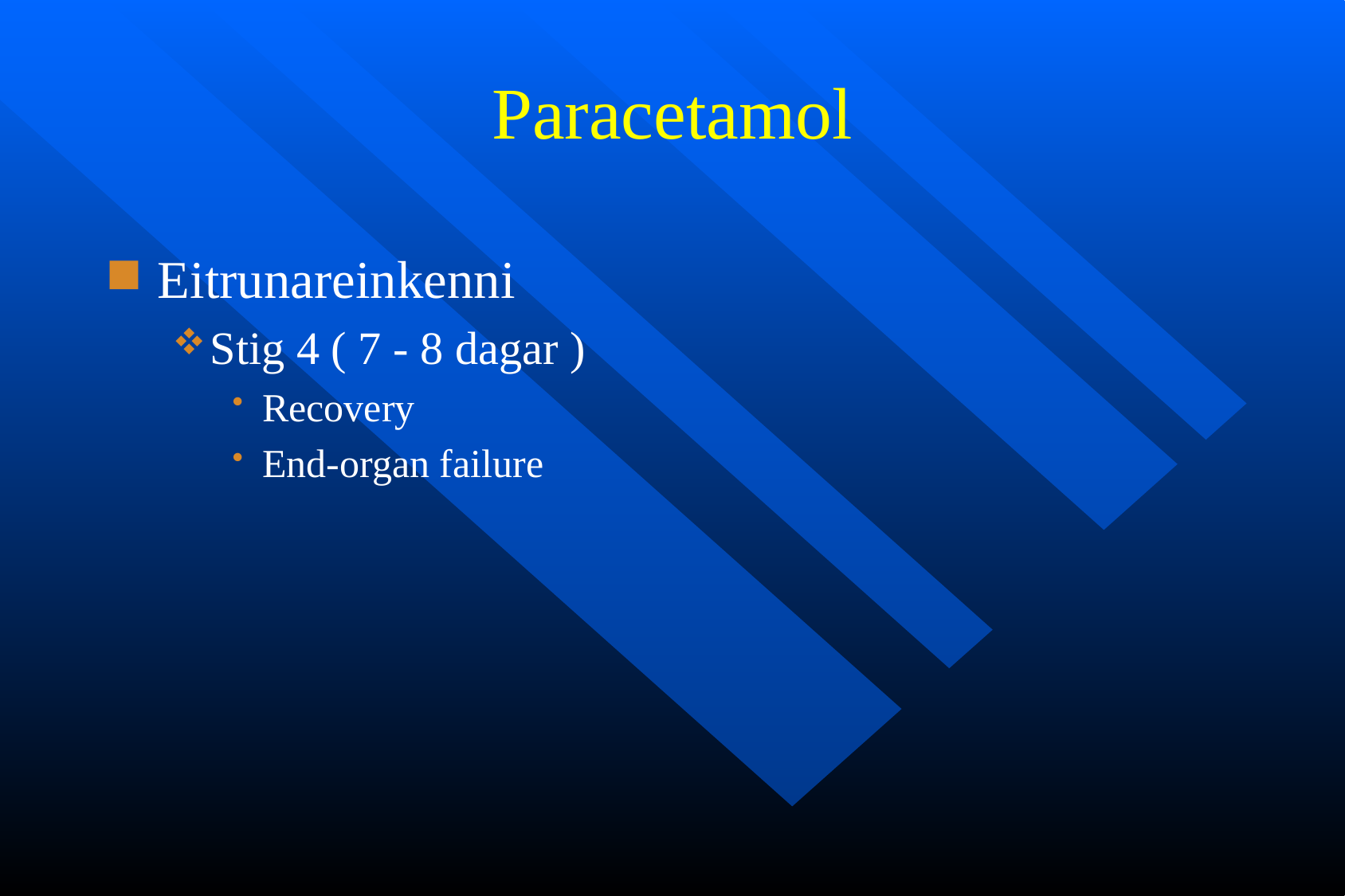

# Paracetamol
Eitrunareinkenni
Stig 4 ( 7 - 8 dagar )
Recovery
End-organ failure